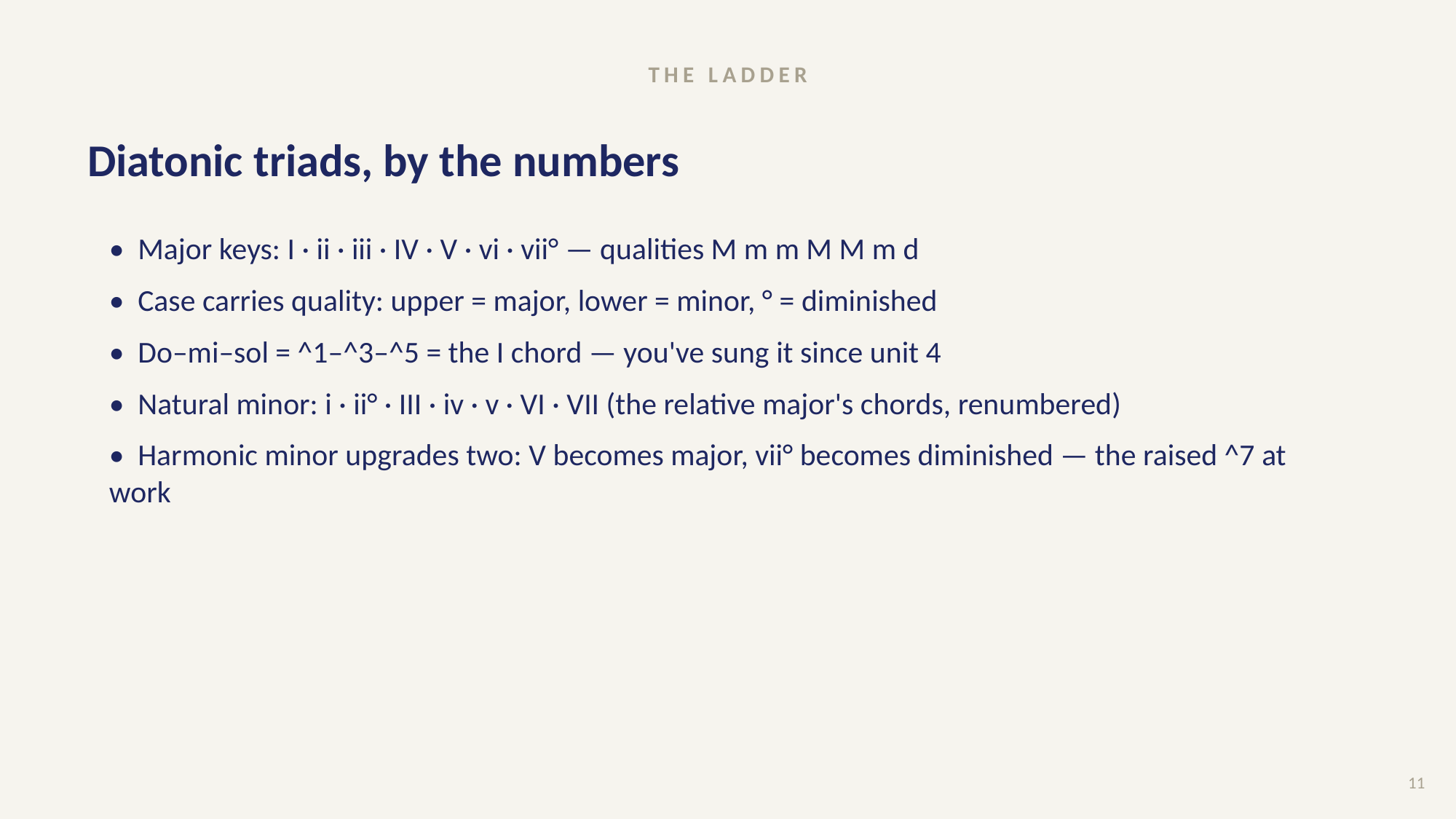

THE LADDER
# Diatonic triads, by the numbers
•  Major keys: I · ii · iii · IV · V · vi · vii° — qualities M m m M M m d
•  Case carries quality: upper = major, lower = minor, ° = diminished
•  Do–mi–sol = ^1–^3–^5 = the I chord — you've sung it since unit 4
•  Natural minor: i · ii° · III · iv · v · VI · VII (the relative major's chords, renumbered)
•  Harmonic minor upgrades two: V becomes major, vii° becomes diminished — the raised ^7 at work
11